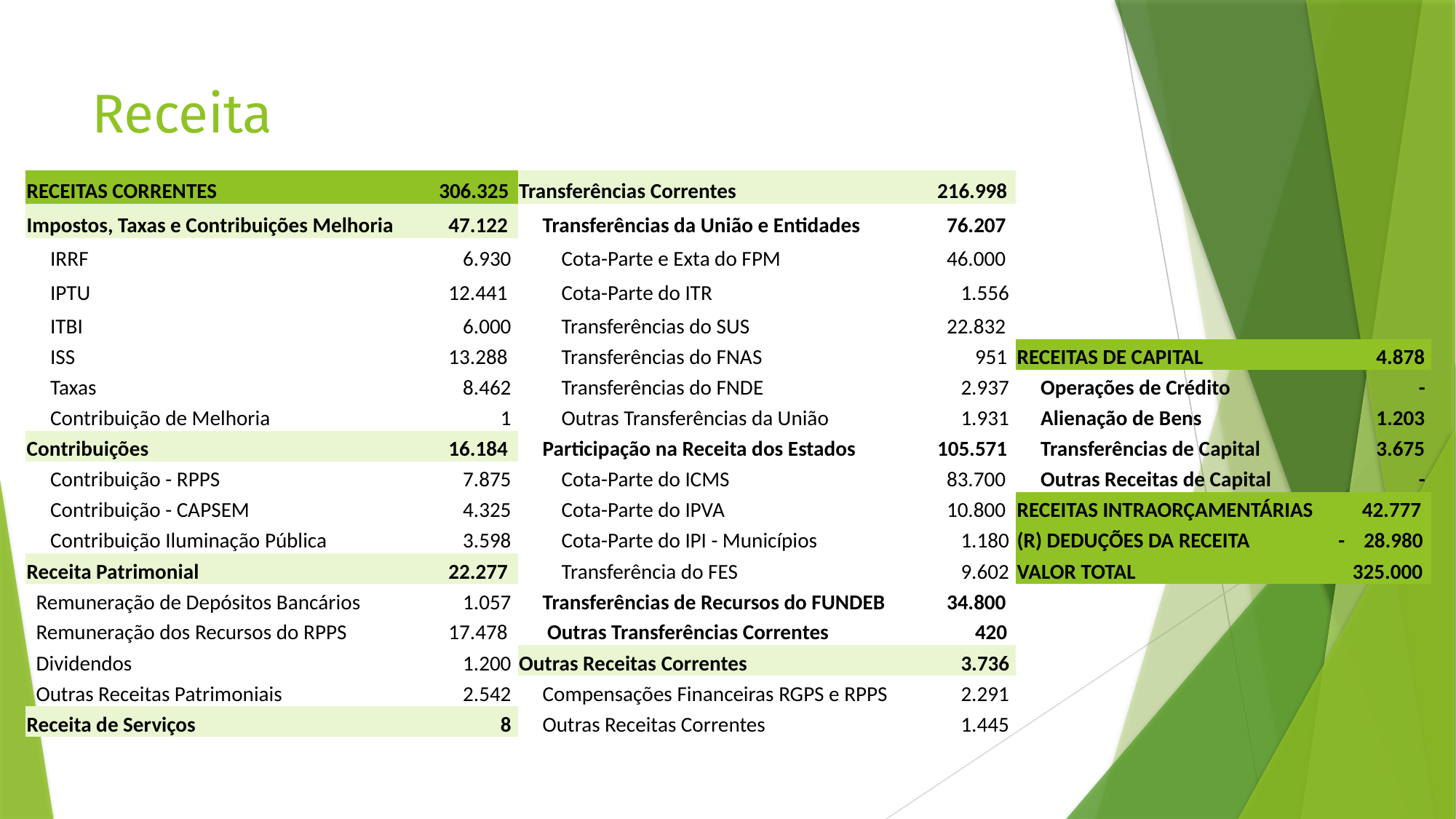

# Receita
| RECEITAS CORRENTES | 306.325 | Transferências Correntes | 216.998 |  |  |
| --- | --- | --- | --- | --- | --- |
| Impostos, Taxas e Contribuições Melhoria | 47.122 | Transferências da União e Entidades | 76.207 |  |  |
| IRRF | 6.930 | Cota-Parte e Exta do FPM | 46.000 |  |  |
| IPTU | 12.441 | Cota-Parte do ITR | 1.556 |  |  |
| ITBI | 6.000 | Transferências do SUS | 22.832 |  |  |
| ISS | 13.288 | Transferências do FNAS | 951 | RECEITAS DE CAPITAL | 4.878 |
| Taxas | 8.462 | Transferências do FNDE | 2.937 | Operações de Crédito | - |
| Contribuição de Melhoria | 1 | Outras Transferências da União | 1.931 | Alienação de Bens | 1.203 |
| Contribuições | 16.184 | Participação na Receita dos Estados | 105.571 | Transferências de Capital | 3.675 |
| Contribuição - RPPS | 7.875 | Cota-Parte do ICMS | 83.700 | Outras Receitas de Capital | - |
| Contribuição - CAPSEM | 4.325 | Cota-Parte do IPVA | 10.800 | RECEITAS INTRAORÇAMENTÁRIAS | 42.777 |
| Contribuição Iluminação Pública | 3.598 | Cota-Parte do IPI - Municípios | 1.180 | (R) DEDUÇÕES DA RECEITA | - 28.980 |
| Receita Patrimonial | 22.277 | Transferência do FES | 9.602 | VALOR TOTAL | 325.000 |
| Remuneração de Depósitos Bancários | 1.057 | Transferências de Recursos do FUNDEB | 34.800 |  |  |
| Remuneração dos Recursos do RPPS | 17.478 | Outras Transferências Correntes | 420 |  |  |
| Dividendos | 1.200 | Outras Receitas Correntes | 3.736 |  |  |
| Outras Receitas Patrimoniais | 2.542 | Compensações Financeiras RGPS e RPPS | 2.291 |  |  |
| Receita de Serviços | 8 | Outras Receitas Correntes | 1.445 |  |  |